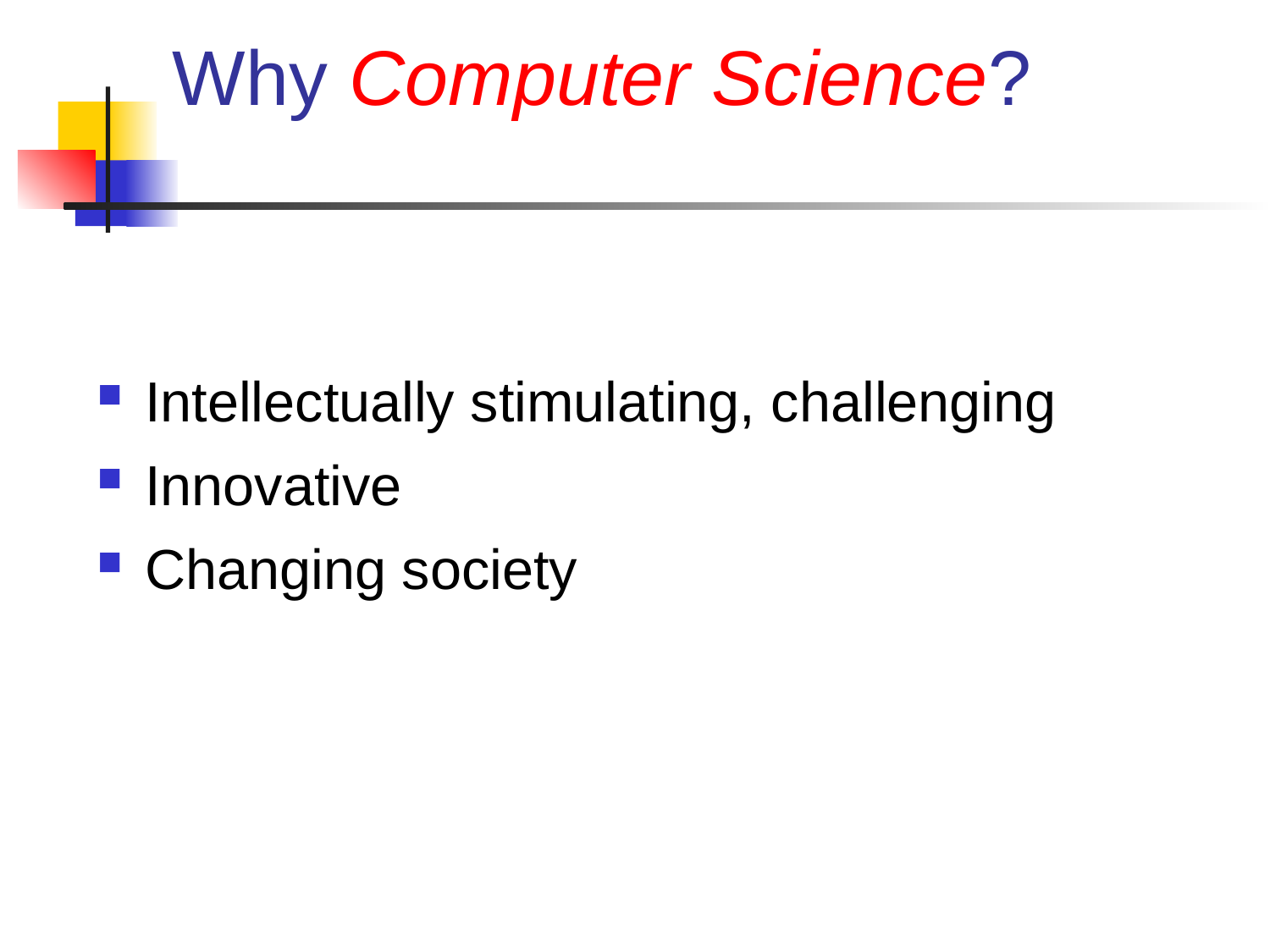

# Why Computer Science?

Intellectually stimulating, challenging
Innovative
Changing society